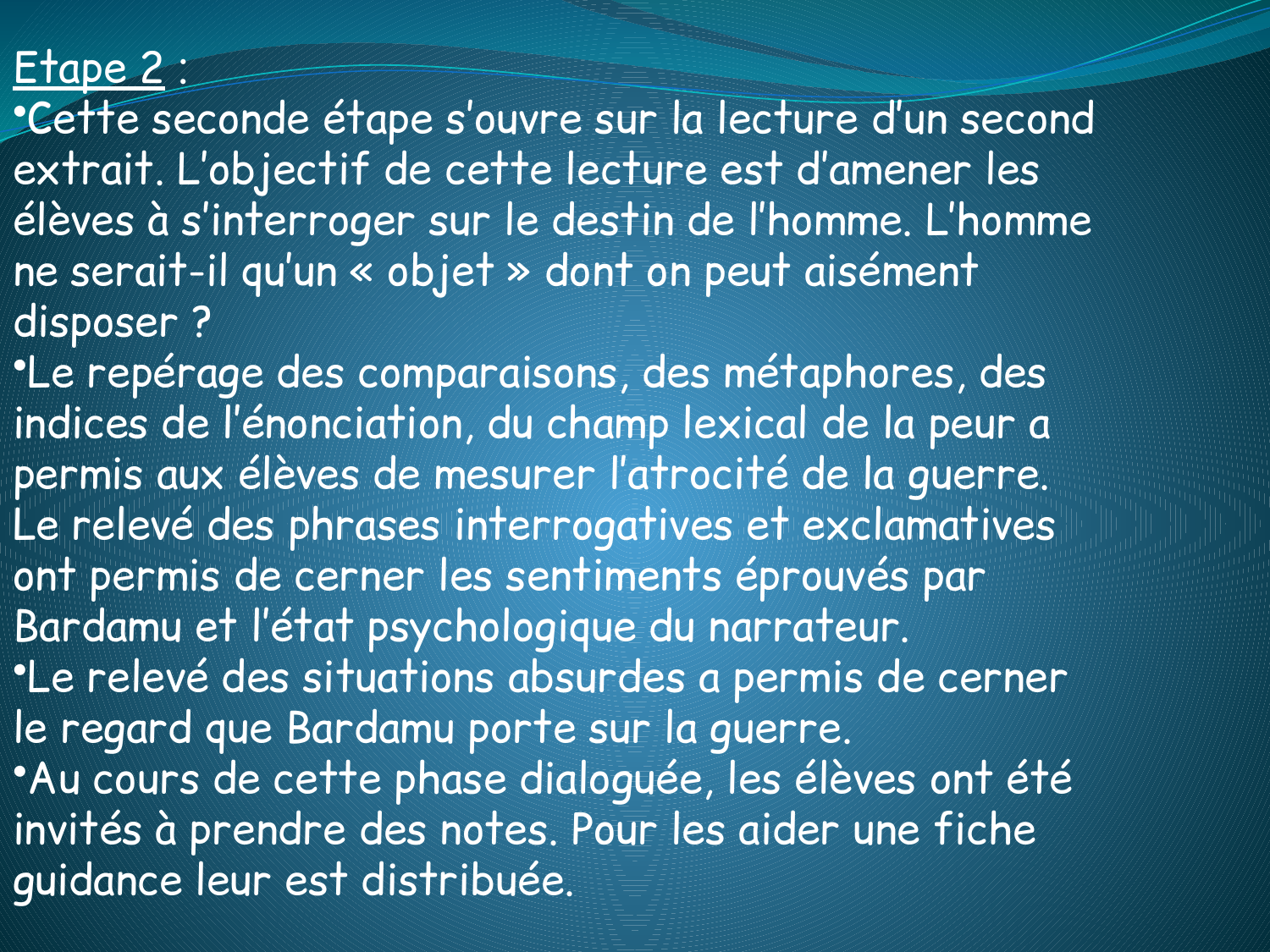

Etape 2 :
Cette seconde étape s’ouvre sur la lecture d’un second extrait. L’objectif de cette lecture est d’amener les élèves à s’interroger sur le destin de l’homme. L’homme ne serait-il qu’un « objet » dont on peut aisément disposer ?
Le repérage des comparaisons, des métaphores, des indices de l’énonciation, du champ lexical de la peur a permis aux élèves de mesurer l’atrocité de la guerre. Le relevé des phrases interrogatives et exclamatives ont permis de cerner les sentiments éprouvés par Bardamu et l’état psychologique du narrateur.
Le relevé des situations absurdes a permis de cerner le regard que Bardamu porte sur la guerre.
Au cours de cette phase dialoguée, les élèves ont été invités à prendre des notes. Pour les aider une fiche guidance leur est distribuée.